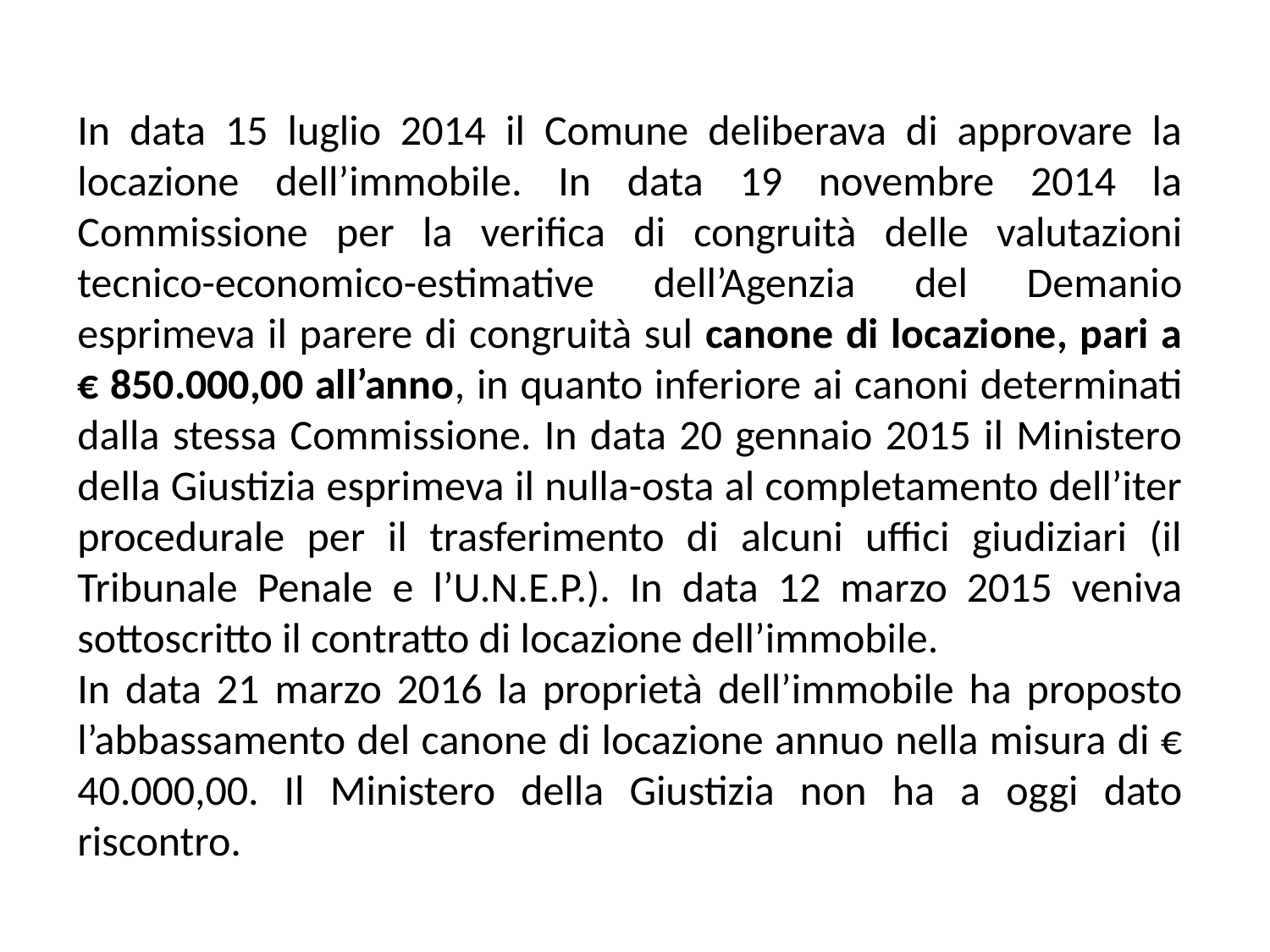

In data 15 luglio 2014 il Comune deliberava di approvare la locazione dell’immobile. In data 19 novembre 2014 la Commissione per la verifica di congruità delle valutazioni tecnico-economico-estimative dell’Agenzia del Demanio esprimeva il parere di congruità sul canone di locazione, pari a € 850.000,00 all’anno, in quanto inferiore ai canoni determinati dalla stessa Commissione. In data 20 gennaio 2015 il Ministero della Giustizia esprimeva il nulla-osta al completamento dell’iter procedurale per il trasferimento di alcuni uffici giudiziari (il Tribunale Penale e l’U.N.E.P.). In data 12 marzo 2015 veniva sottoscritto il contratto di locazione dell’immobile.
In data 21 marzo 2016 la proprietà dell’immobile ha proposto l’abbassamento del canone di locazione annuo nella misura di € 40.000,00. Il Ministero della Giustizia non ha a oggi dato riscontro.